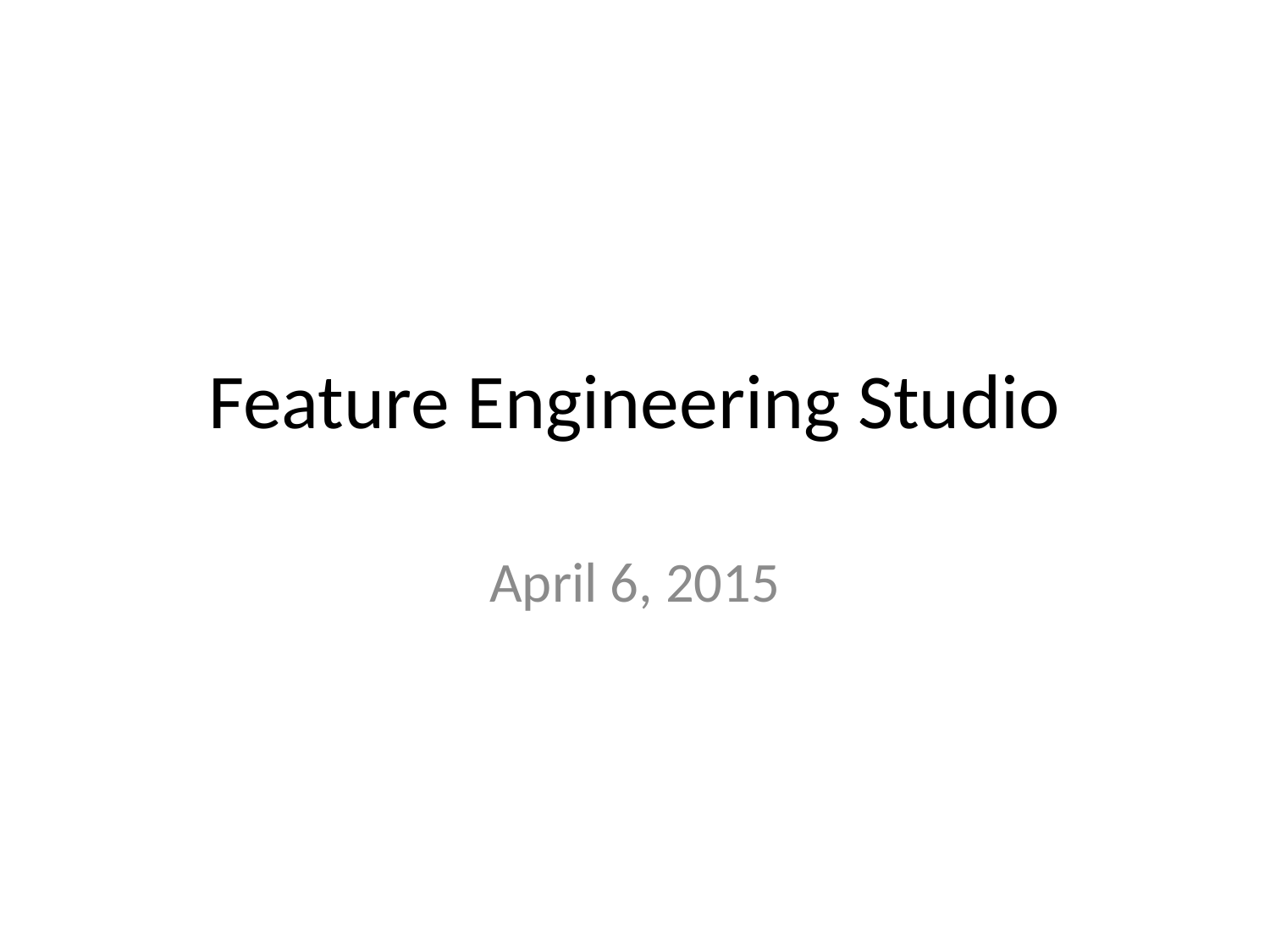

# Feature Engineering Studio
April 6, 2015